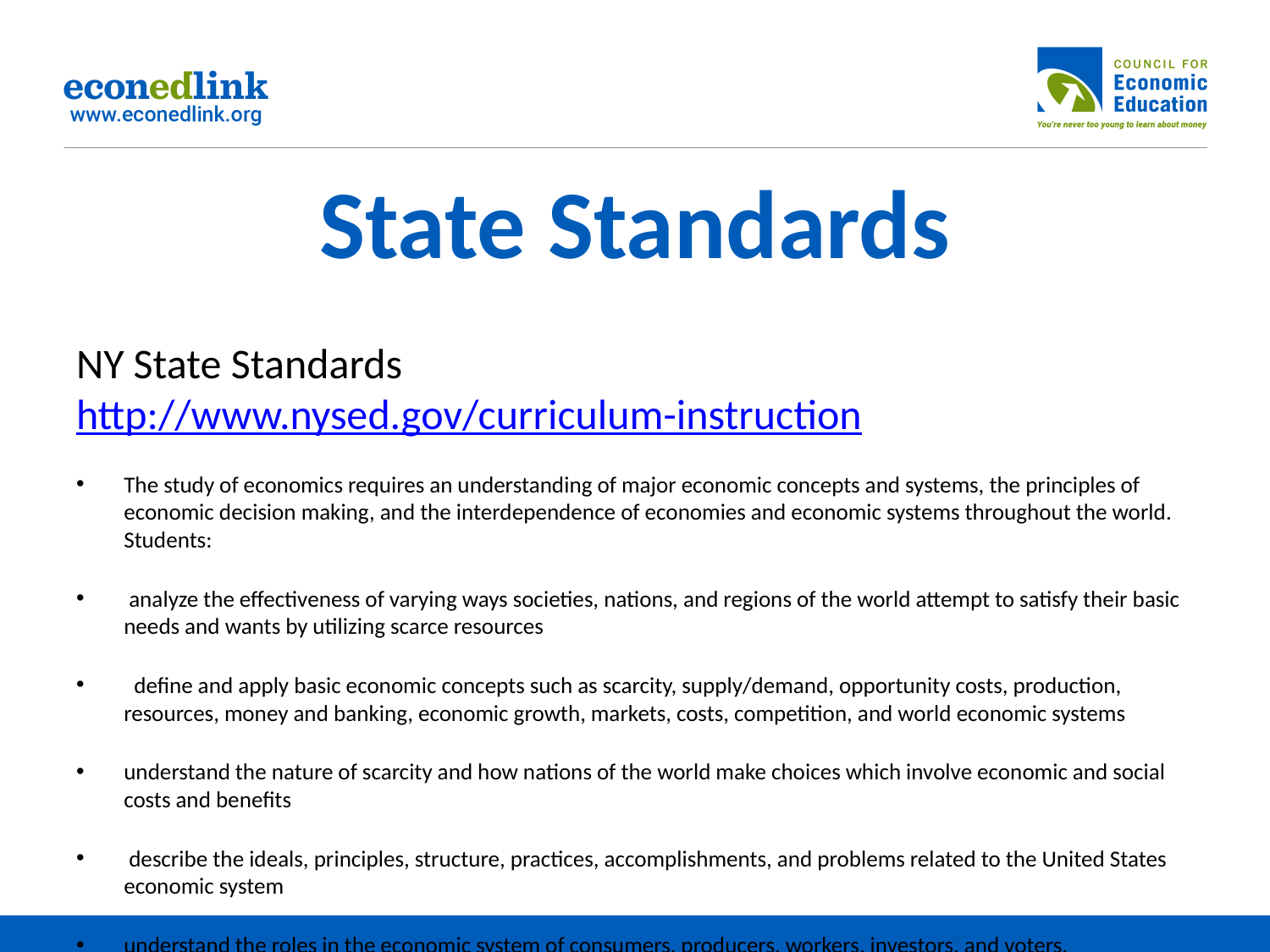

# State Standards
NY State Standards  http://www.nysed.gov/curriculum-instruction
The study of economics requires an understanding of major economic concepts and systems, the principles of economic decision making, and the interdependence of economies and economic systems throughout the world. Students:
 analyze the effectiveness of varying ways societies, nations, and regions of the world attempt to satisfy their basic needs and wants by utilizing scarce resources
  define and apply basic economic concepts such as scarcity, supply/demand, opportunity costs, production, resources, money and banking, economic growth, markets, costs, competition, and world economic systems
understand the nature of scarcity and how nations of the world make choices which involve economic and social costs and benefits
 describe the ideals, principles, structure, practices, accomplishments, and problems related to the United States economic system
understand the roles in the economic system of consumers, producers, workers, investors, and voters.